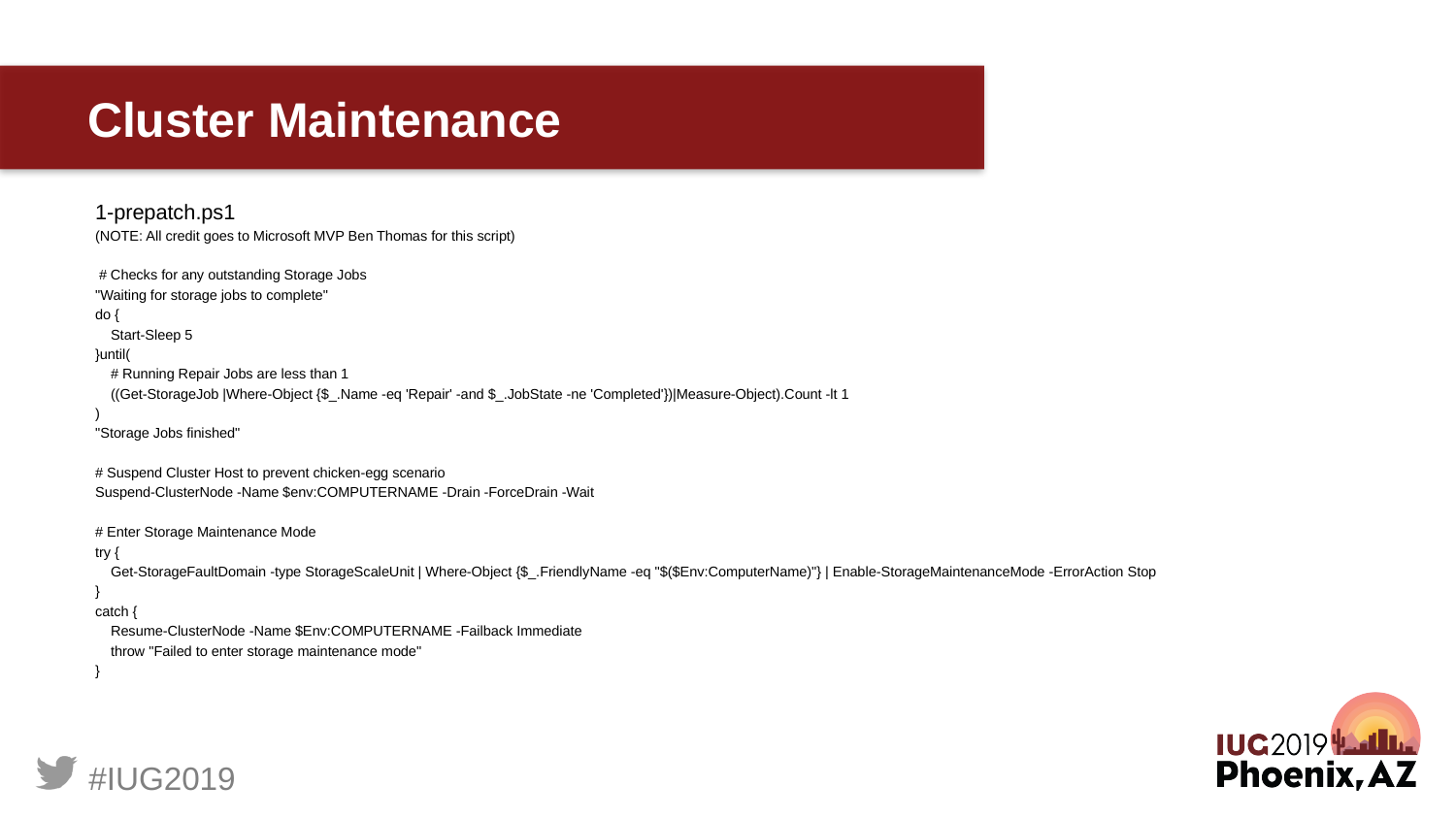

# Cluster Maintenance
1-prepatch.ps1
(NOTE: All credit goes to Microsoft MVP Ben Thomas for this script)

 # Checks for any outstanding Storage Jobs
"Waiting for storage jobs to complete"
do {
    Start-Sleep 5
}until(
    # Running Repair Jobs are less than 1
    ((Get-StorageJob |Where-Object {$_.Name -eq 'Repair' -and $_.JobState -ne 'Completed'})|Measure-Object).Count -lt 1
)
"Storage Jobs finished"

# Suspend Cluster Host to prevent chicken-egg scenario
Suspend-ClusterNode -Name $env:COMPUTERNAME -Drain -ForceDrain -Wait

# Enter Storage Maintenance Mode
try {
    Get-StorageFaultDomain -type StorageScaleUnit | Where-Object {$_.FriendlyName -eq "$($Env:ComputerName)"} | Enable-StorageMaintenanceMode -ErrorAction Stop
}
catch {
    Resume-ClusterNode -Name $Env:COMPUTERNAME -Failback Immediate
    throw "Failed to enter storage maintenance mode"
}